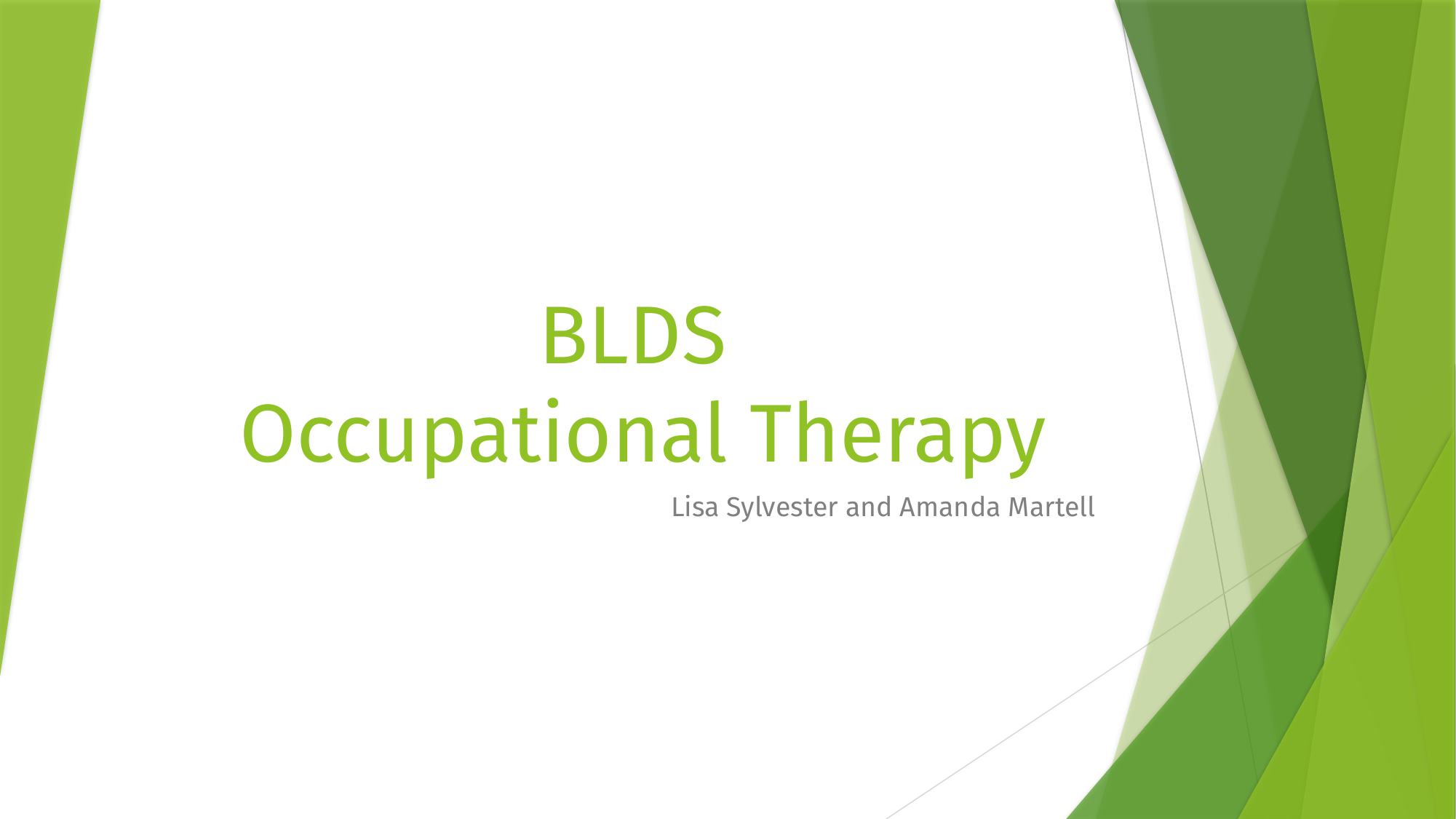

# BLDS Occupational Therapy
Lisa Sylvester and Amanda Martell